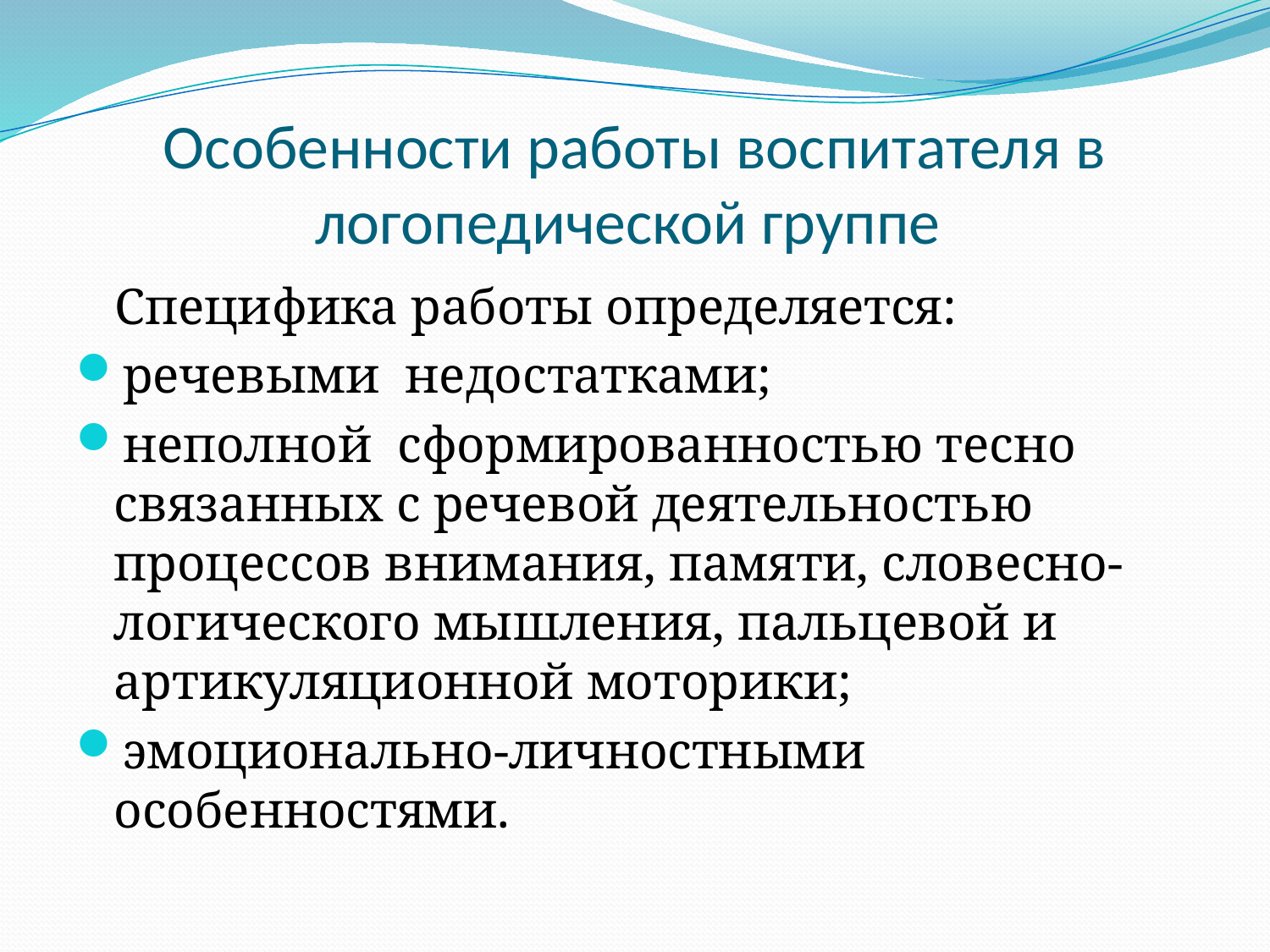

# Особенности работы воспитателя в логопедической группе
   Специфика работы определяется:
речевыми  недостатками;
неполной  сформированностью тесно связанных с речевой деятельностью процессов внимания, памяти, словесно-логического мышления, пальцевой и артикуляционной моторики;
эмоционально-личностными  особенностями.